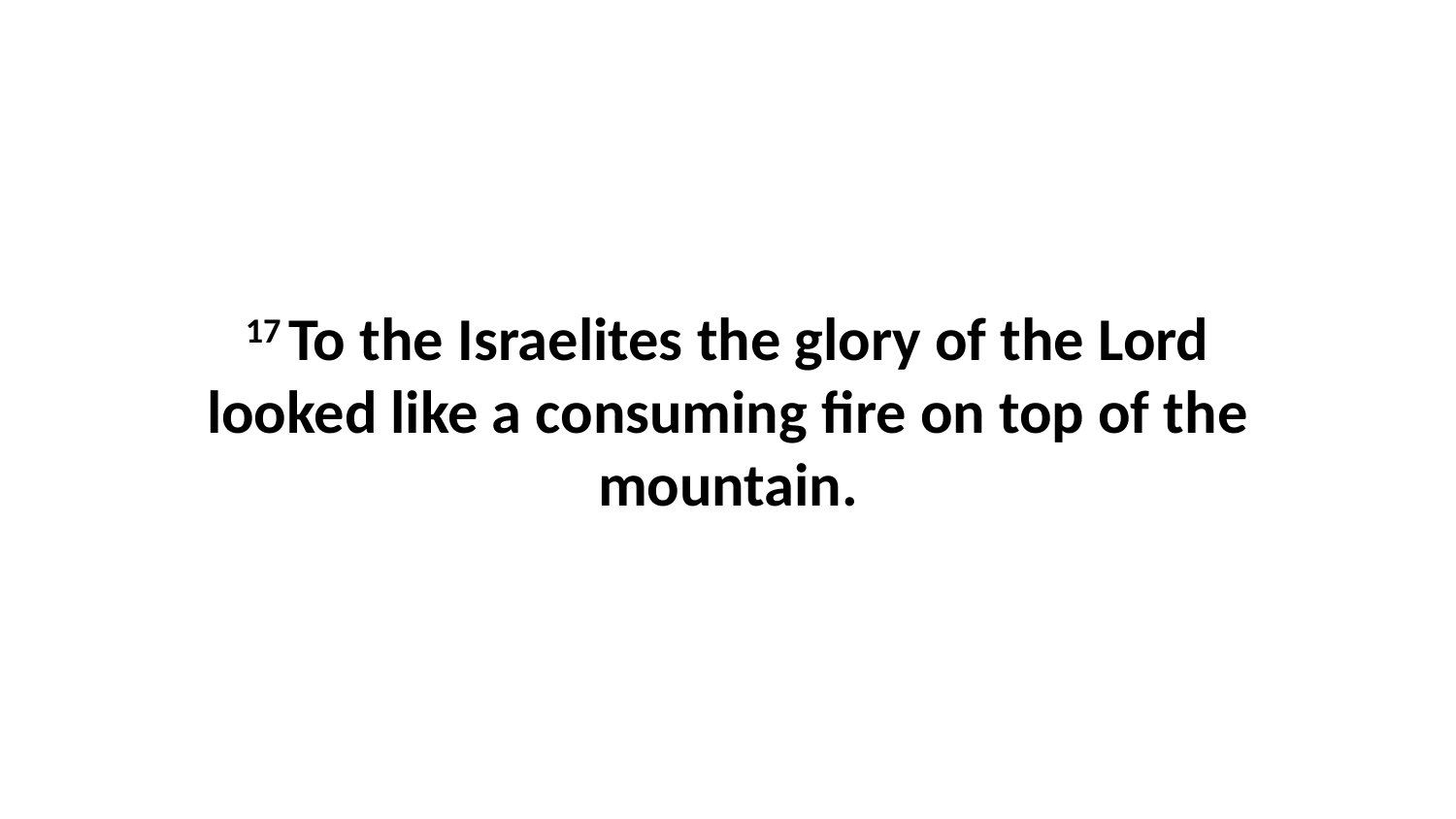

17 To the Israelites the glory of the Lord looked like a consuming fire on top of the mountain.